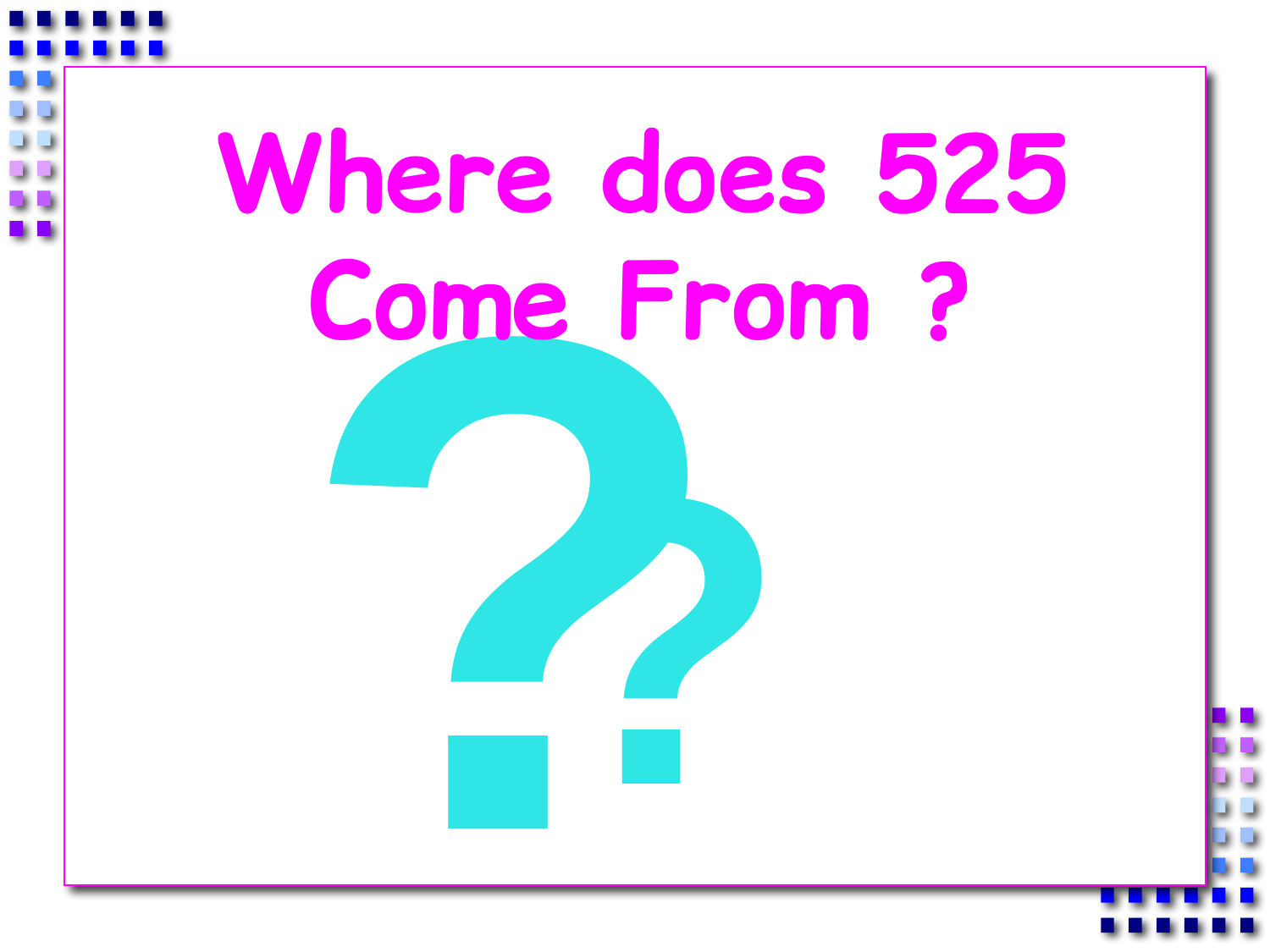

?

# Where does 525 Come From ?
?